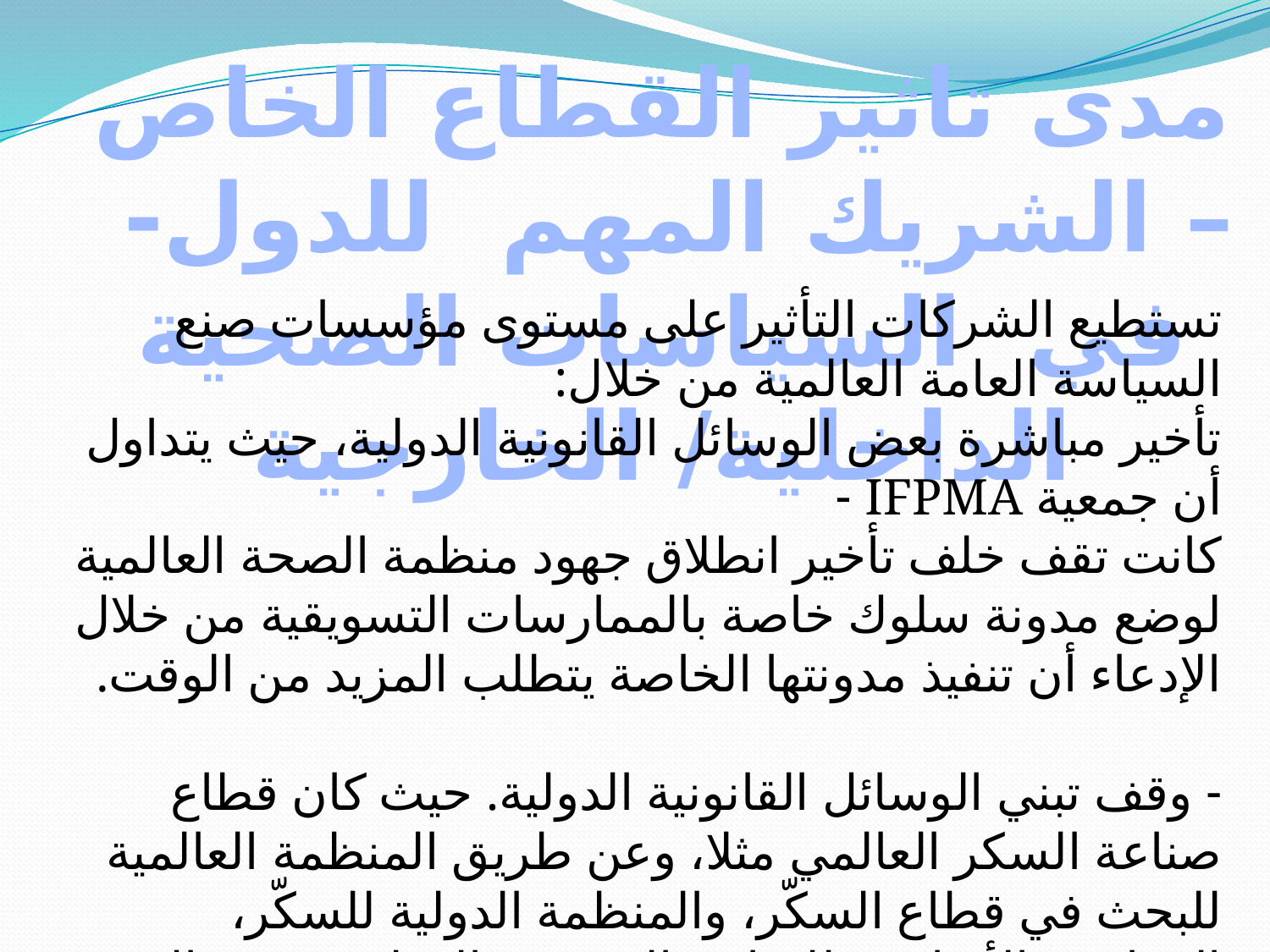

مدى تاثير القطاع الخاص – الشريك المهم  للدول-  في  السياسات الصحية الداخلية/ الخارجية
تستطيع الشركات التأثير على مستوى مؤسسات صنع السياسة العامة العالمية من خلال:
تأخير مباشرة بعض الوسائل القانونية الدولية، حيث يتداول أن جمعية IFPMA -
كانت تقف خلف تأخير انطلاق جهود منظمة الصحة العالمية لوضع مدونة سلوك خاصة بالممارسات التسويقية من خلال الإدعاء أن تنفيذ مدونتها الخاصة يتطلب المزيد من الوقت.

- وقف تبني الوسائل القانونية الدولية. حيث كان قطاع صناعة السكر العالمي مثلا، وعن طريق المنظمة العالمية للبحث في قطاع السكّر، والمنظمة الدولية للسكّر، المعارض الأساسي للمبادئ التوجيهية الدولية في مجال. الحمية المقترح من قبل منظمة الصحة العالمية سنة 2003